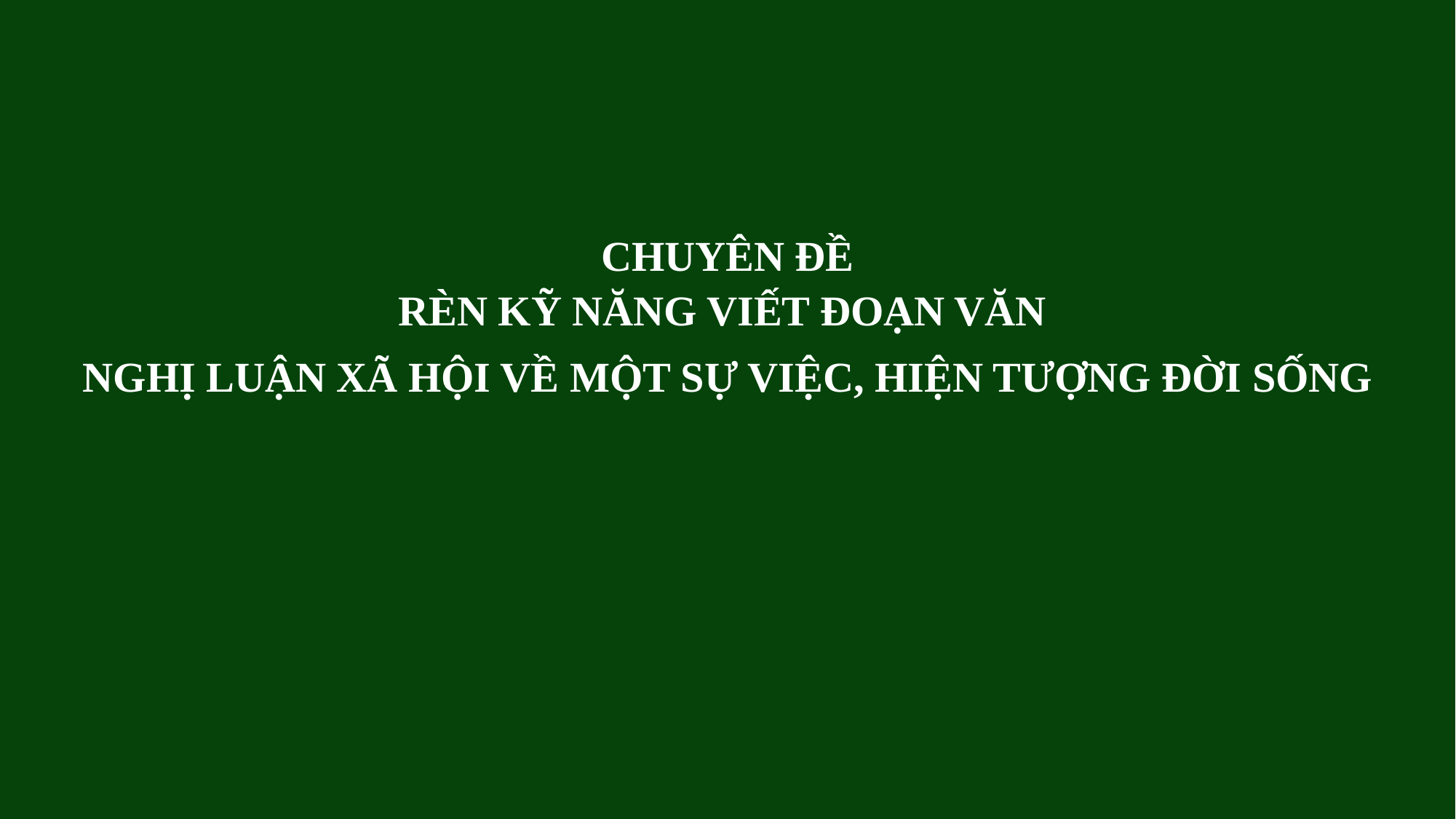

CHUYÊN ĐỀ
RÈN KỸ NĂNG VIẾT ĐOẠN VĂN
NGHỊ LUẬN XÃ HỘI VỀ MỘT SỰ VIỆC, HIỆN TƯỢNG ĐỜI SỐNG